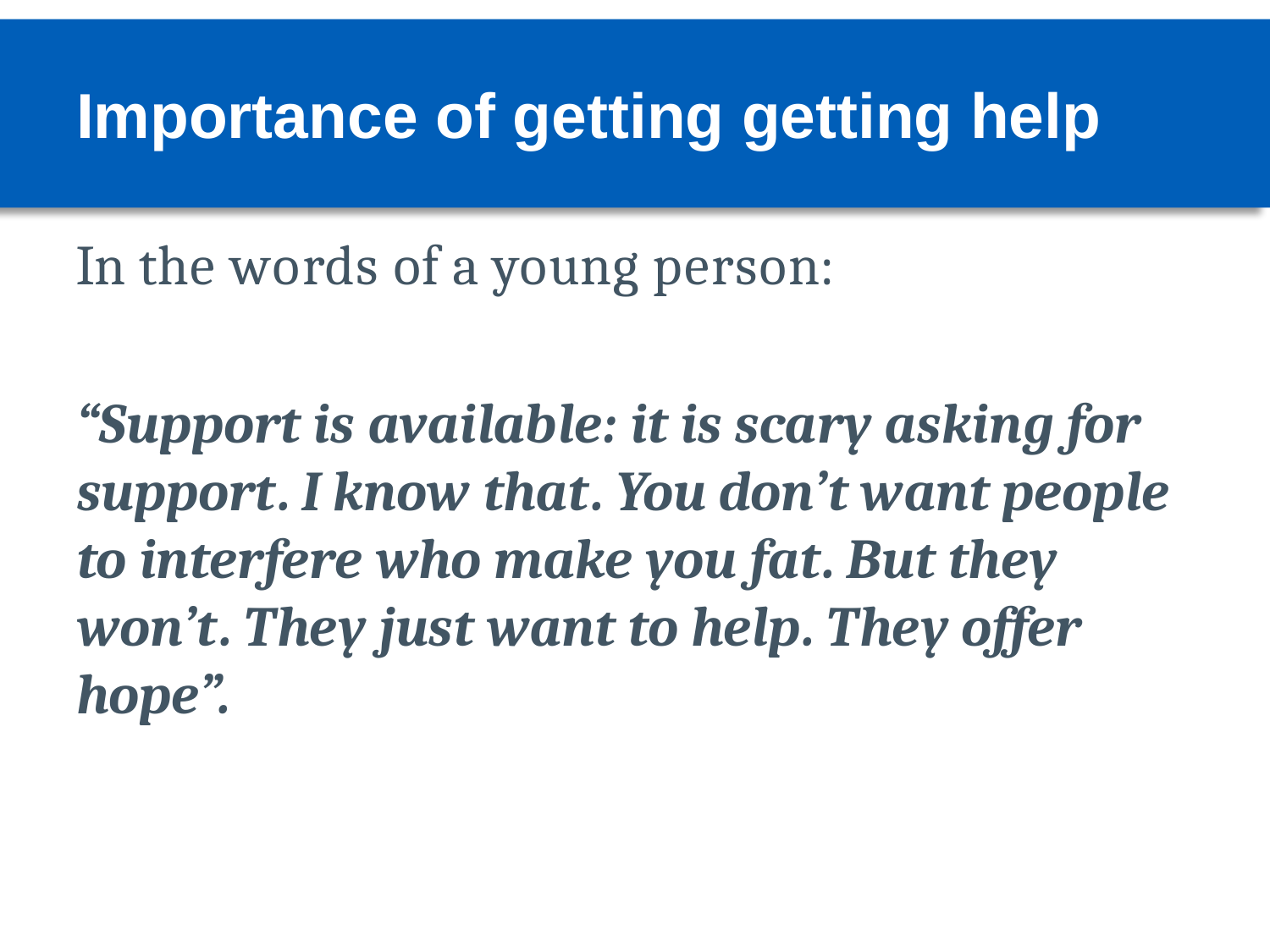

# Importance of getting getting help
In the words of a young person:

“Support is available: it is scary asking for support. I know that. You don’t want people to interfere who make you fat. But they won’t. They just want to help. They offer hope”.